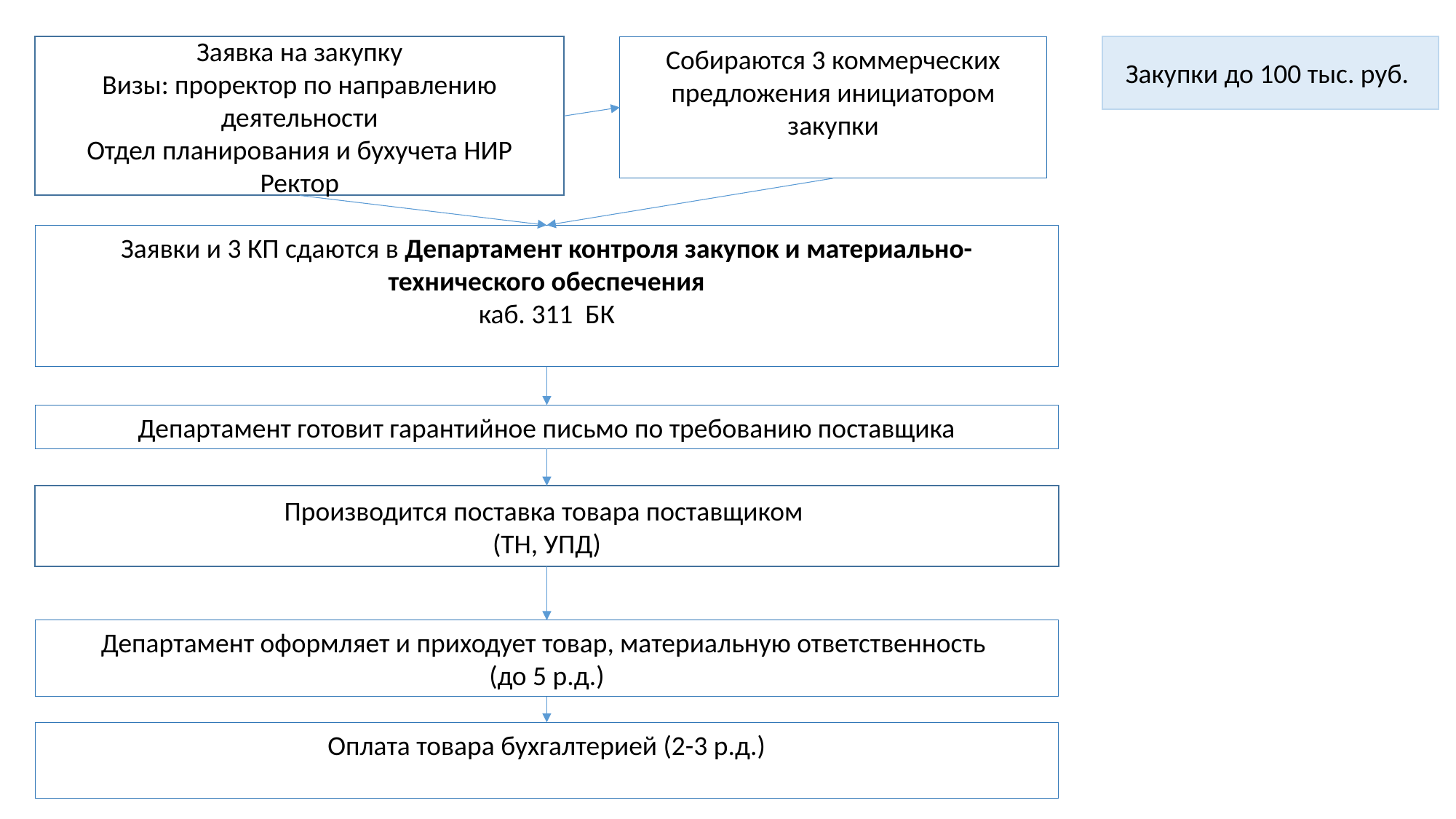

Заявка на закупку
Визы: проректор по направлению деятельности
Отдел планирования и бухучета НИР
Ректор
Собираются 3 коммерческих предложения инициатором закупки

Закупки до 100 тыс. руб.
Заявки и 3 КП сдаются в Департамент контроля закупок и материально-технического обеспечения
каб. 311  БК

Департамент готовит гарантийное письмо по требованию поставщика
Производится поставка товара поставщиком
(ТН, УПД)
Департамент оформляет и приходует товар, материальную ответственность
(до 5 р.д.)
Оплата товара бухгалтерией (2-3 р.д.)